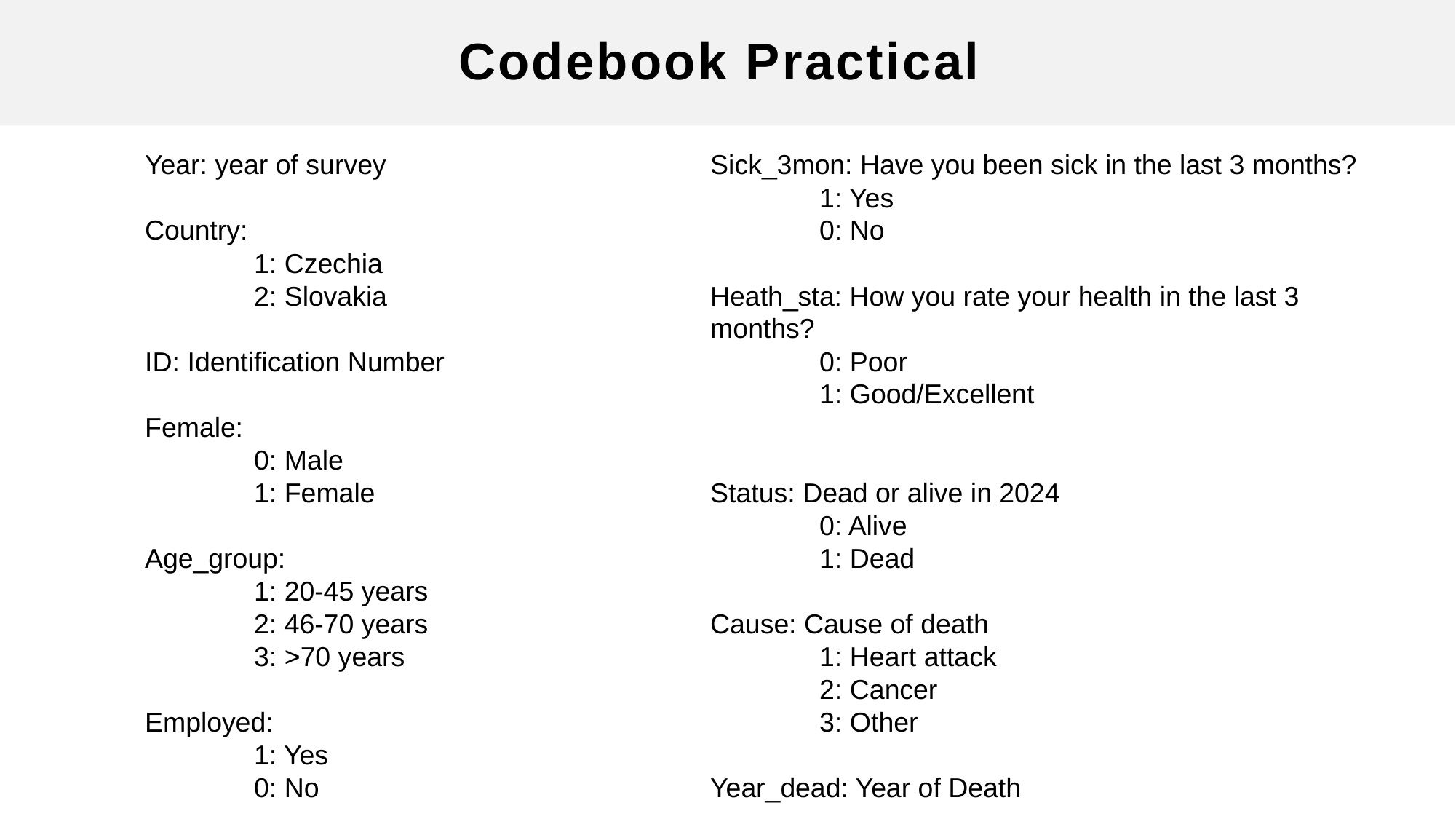

# Codebook Practical
Year: year of survey

Country:
	1: Czechia
	2: Slovakia

ID: Identification Number

Female:
	0: Male
	1: Female

Age_group:
	1: 20-45 years
	2: 46-70 years
	3: >70 years

Employed:
	1: Yes
	0: No
Sick_3mon: Have you been sick in the last 3 months?
	1: Yes
	0: No

Heath_sta: How you rate your health in the last 3 months?
	0: Poor
	1: Good/Excellent

Status: Dead or alive in 2024
	0: Alive
	1: Dead

Cause: Cause of death
	1: Heart attack
	2: Cancer
	3: Other

Year_dead: Year of Death